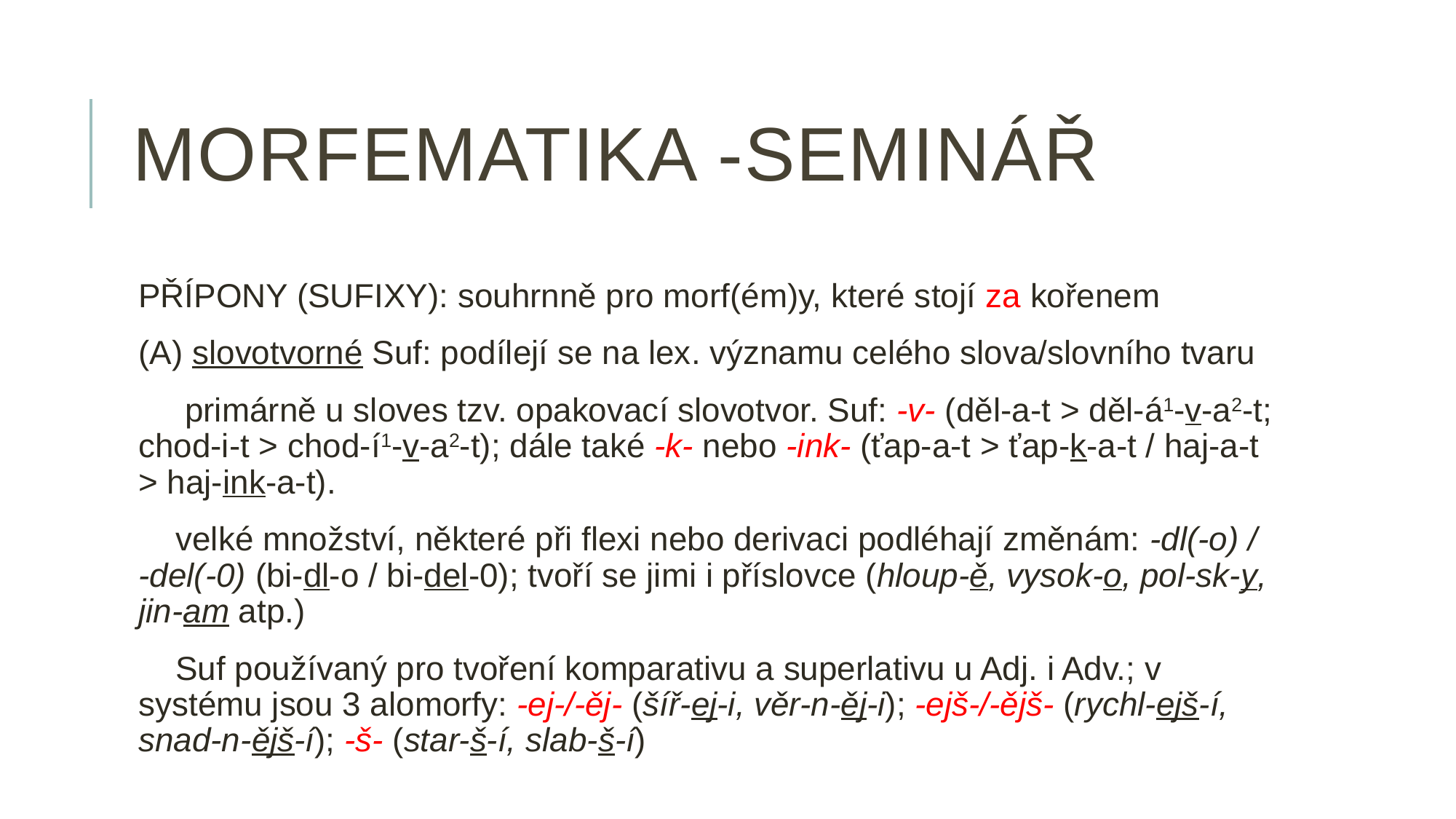

# Morfematika -seminář
PŘÍPONY (SUFIXY): souhrnně pro morf(ém)y, které stojí za kořenem
(A) slovotvorné Suf: podílejí se na lex. významu celého slova/slovního tvaru
     primárně u sloves tzv. opakovací slovotvor. Suf: -v- (děl-a-t > děl-á1-v-a2-t; chod-i-t > chod-í1-v-a2-t); dále také -k- nebo -ink- (ťap-a-t > ťap-k-a-t / haj-a-t > haj-ink-a-t).
    velké množství, některé při flexi nebo derivaci podléhají změnám: -dl(-o) / -del(-0) (bi-dl-o / bi-del-0); tvoří se jimi i příslovce (hloup-ě, vysok-o, pol-sk-y, jin-am atp.)
    Suf používaný pro tvoření komparativu a superlativu u Adj. i Adv.; v systému jsou 3 alomorfy: -ej-/-ěj- (šíř-ej-i, věr-n-ěj-i); -ejš-/-ějš- (rychl-ejš-í, snad-n-ějš-í); -š- (star-š-í, slab-š-í)